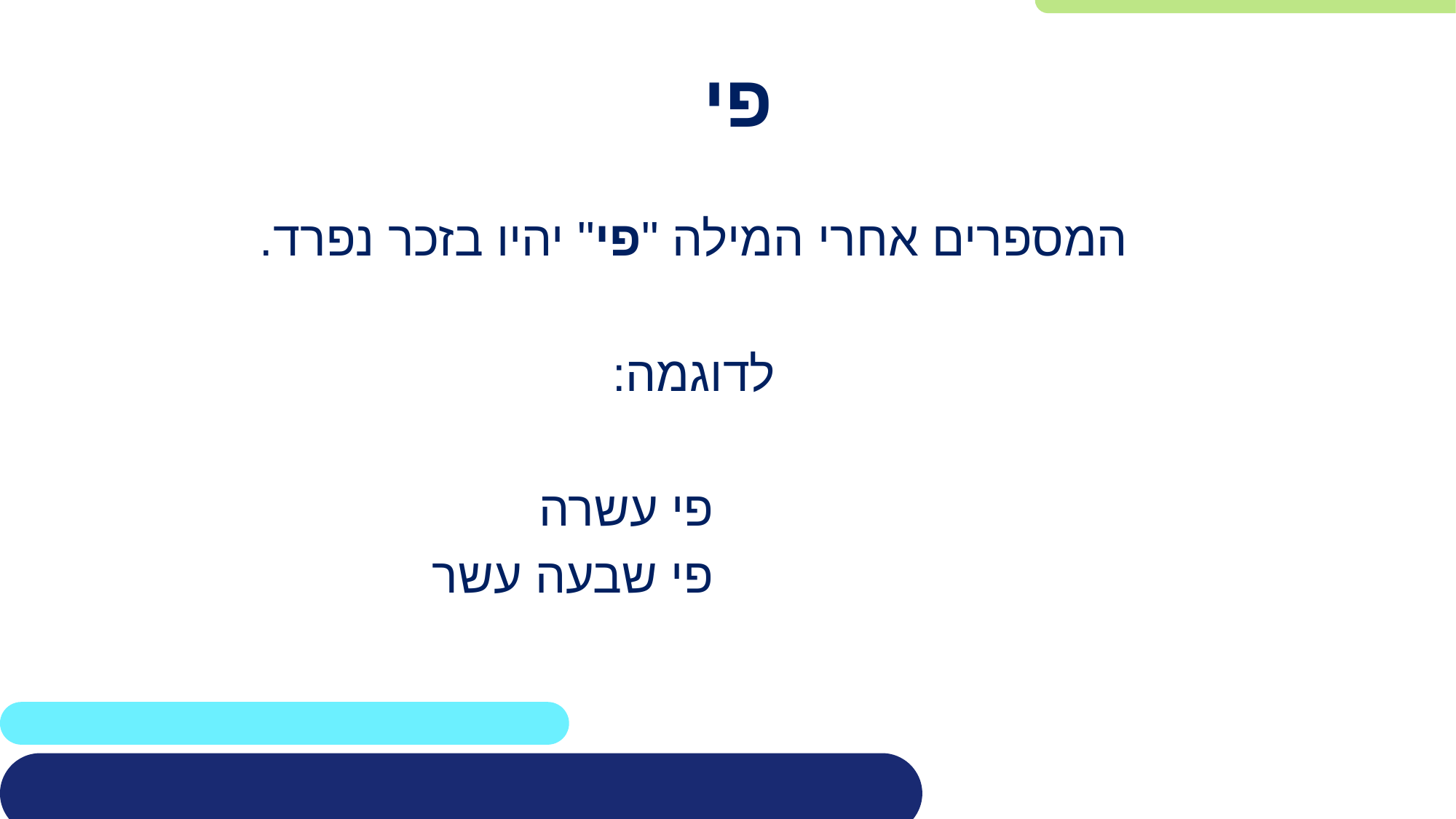

# פי
המספרים אחרי המילה "פי" יהיו בזכר נפרד.

לדוגמה:

           פי עשרה
                  פי שבעה עשר